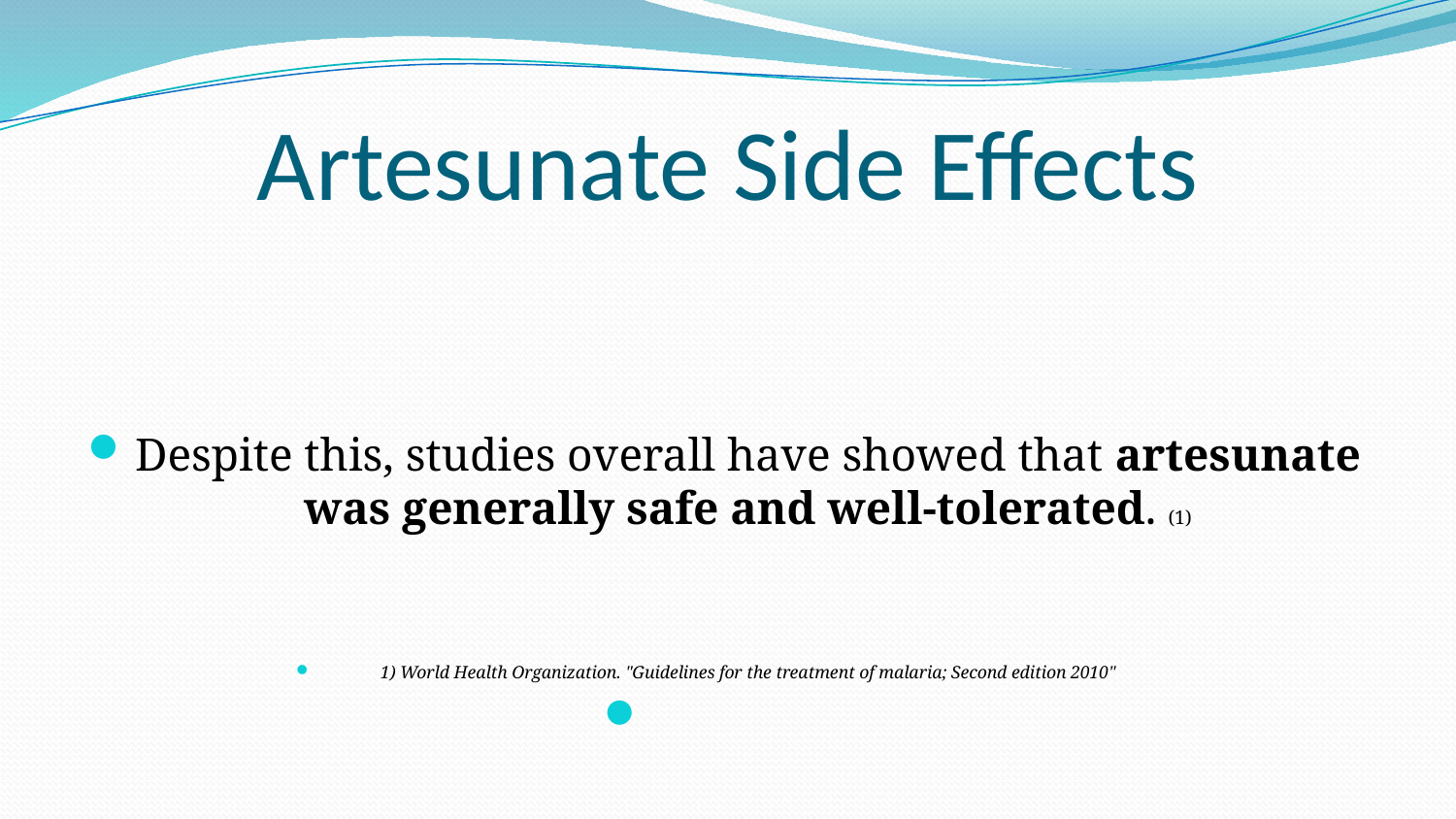

# Artesunate Side Effects

Despite this, studies overall have showed that artesunate was generally safe and well-tolerated. (1)

1) World Health Organization. "Guidelines for the treatment of malaria; Second edition 2010"